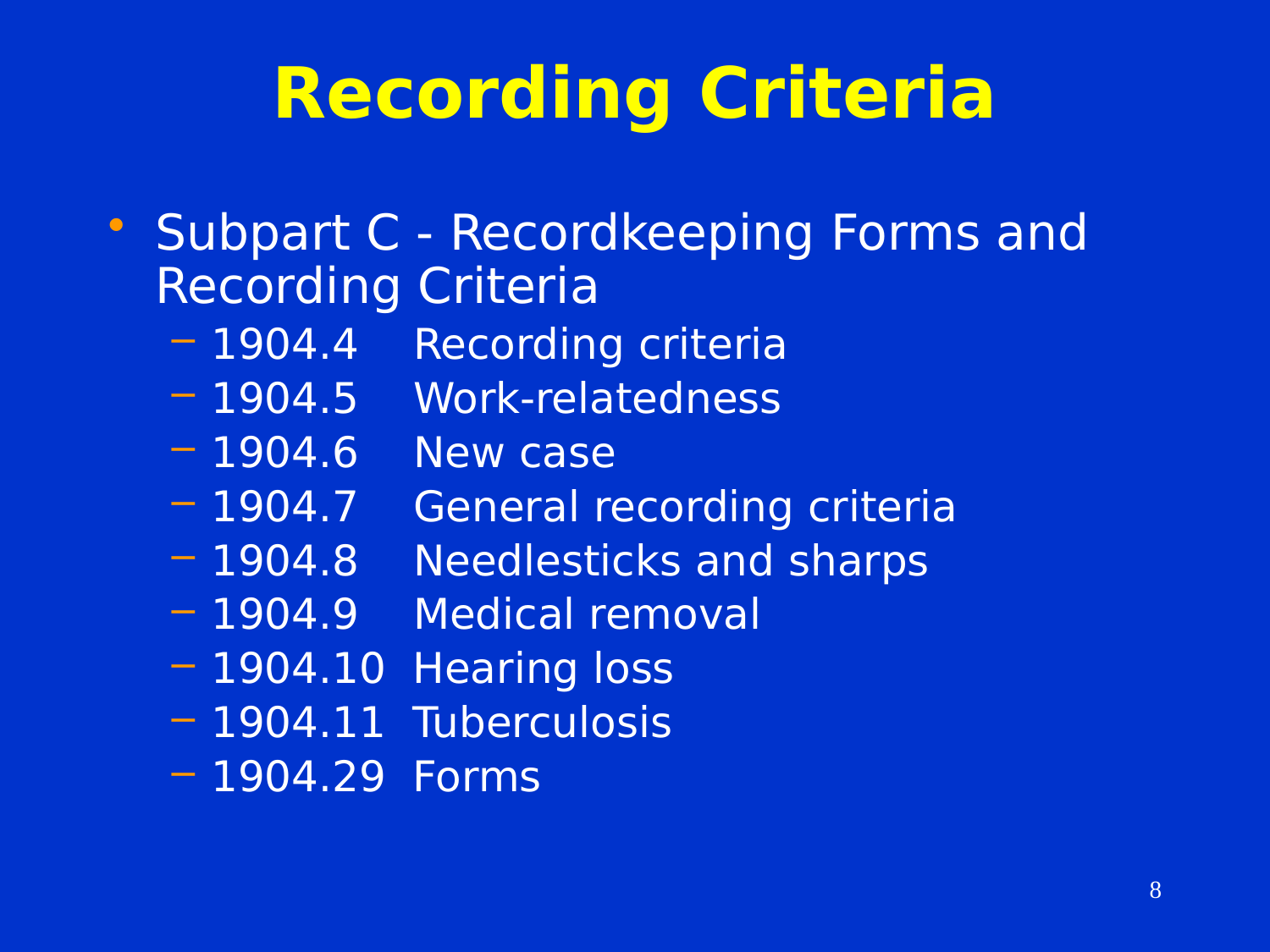

# Recording Criteria
Subpart C - Recordkeeping Forms and Recording Criteria
1904.4    Recording criteria
1904.5    Work-relatedness
1904.6    New case
1904.7    General recording criteria
1904.8    Needlesticks and sharps
1904.9    Medical removal
1904.10  Hearing loss
1904.11  Tuberculosis
1904.29  Forms
8